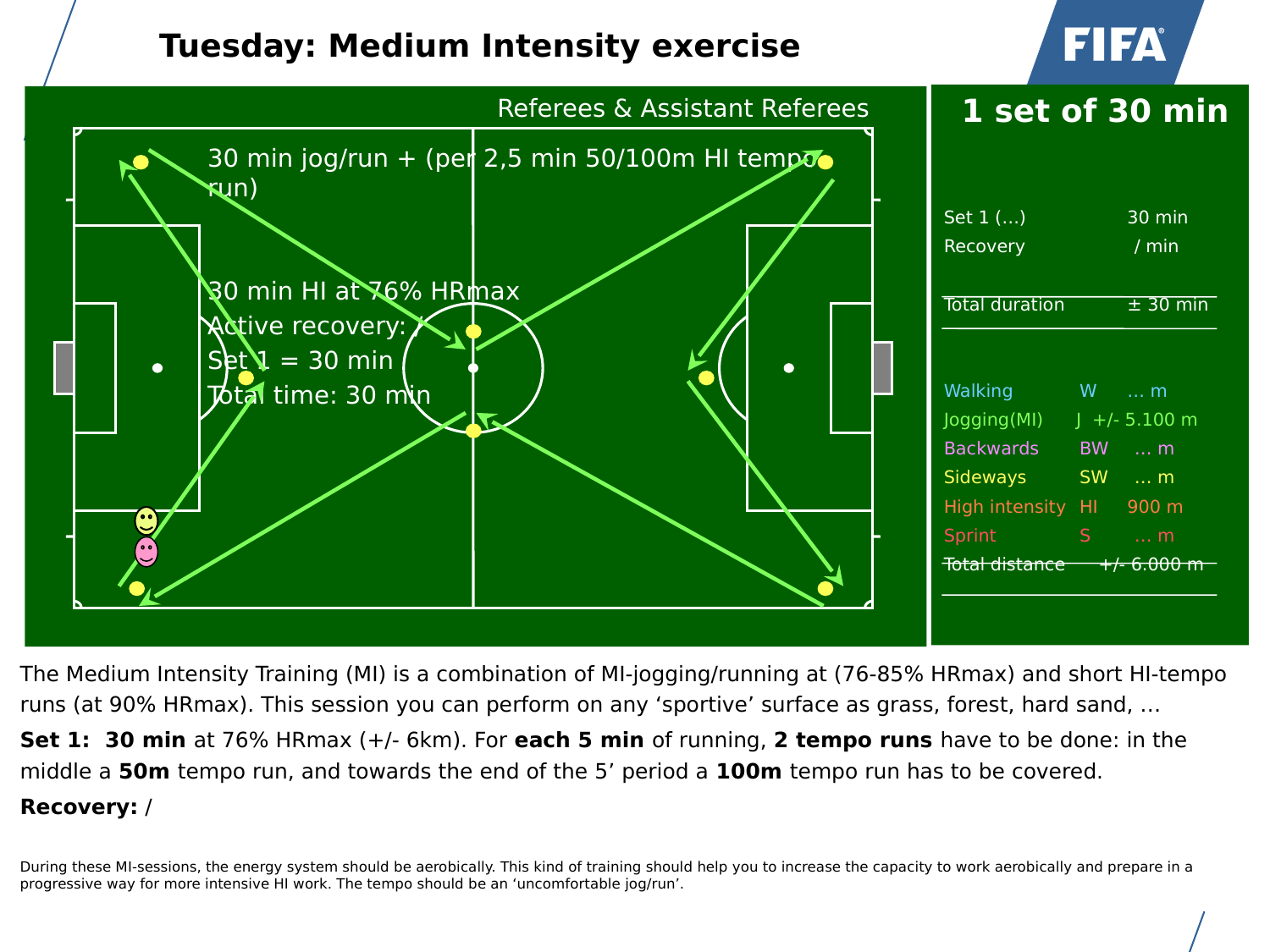

Tuesday: Medium Intensity exercise

Set 1 (…)		30 min
Recovery 			/ min

Total duration 		± 30 min

Walking 	W  	… m
Jogging(MI)      J  +/- 5.100 m
Backwards 	BW		… m
Sideways 	SW		… m
High intensity 	HI  	900 m
Sprint 	S		… m
Total distance      +/- 6.000 m
1 set of 30 min

Referees & Assistant Referees

30 min jog/run + (per 2,5 min 50/100m HI tempo-run)

30 min HI at 76% HRmax
Active recovery: /
Set 1 = 30 min
Total time: 30 min

The Medium Intensity Training (MI) is a combination of MI-jogging/running at (76-85% HRmax) and short HI-tempo runs (at 90% HRmax). This session you can perform on any ‘sportive’ surface as grass, forest, hard sand, …
Set 1:  30 min at 76% HRmax (+/- 6km). For each 5 min of running, 2 tempo runs have to be done: in the middle a 50m tempo run, and towards the end of the 5’ period a 100m tempo run has to be covered.
Recovery: /

During these MI-sessions, the energy system should be aerobically. This kind of training should help you to increase the capacity to work aerobically and prepare in a progressive way for more intensive HI work. The tempo should be an ‘uncomfortable jog/run’.

.